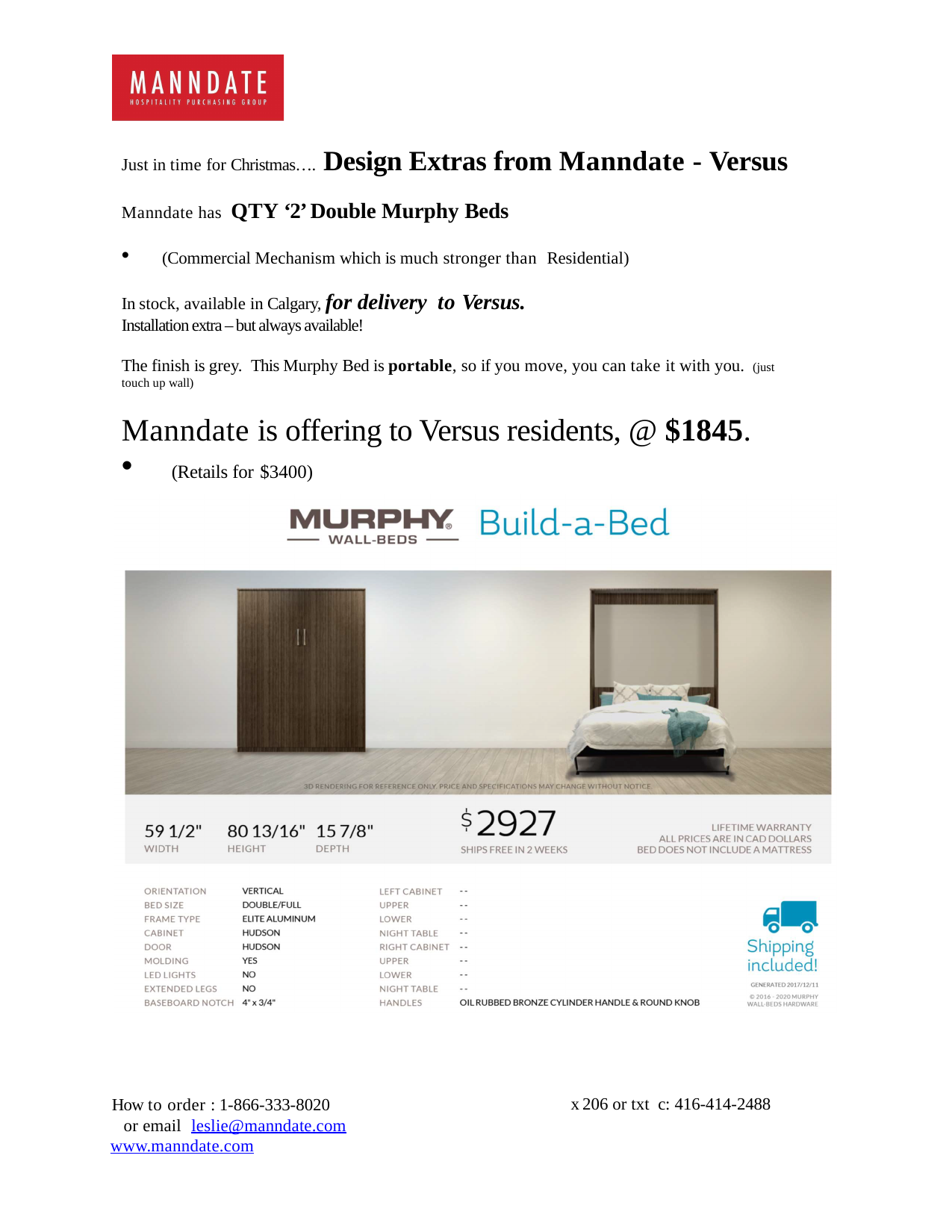

Just in time for Christmas….  Design Extras from Manndate - Versus
Manndate has  QTY ‘2’ Double Murphy Beds
 (Commercial Mechanism which is much stronger than  Residential)

In stock, available in Calgary, for delivery  to Versus.
Installation extra – but always available!

The finish is grey.  This Murphy Bed is portable, so if you move, you can take it with you.  (just touch up wall)

Manndate is offering to Versus residents, @ $1845.
 (Retails for $3400)

How to order : 1-866-333-8020     or email  leslie@manndate.com
www.manndate.com
x 206 or txt  c: 416-414-2488